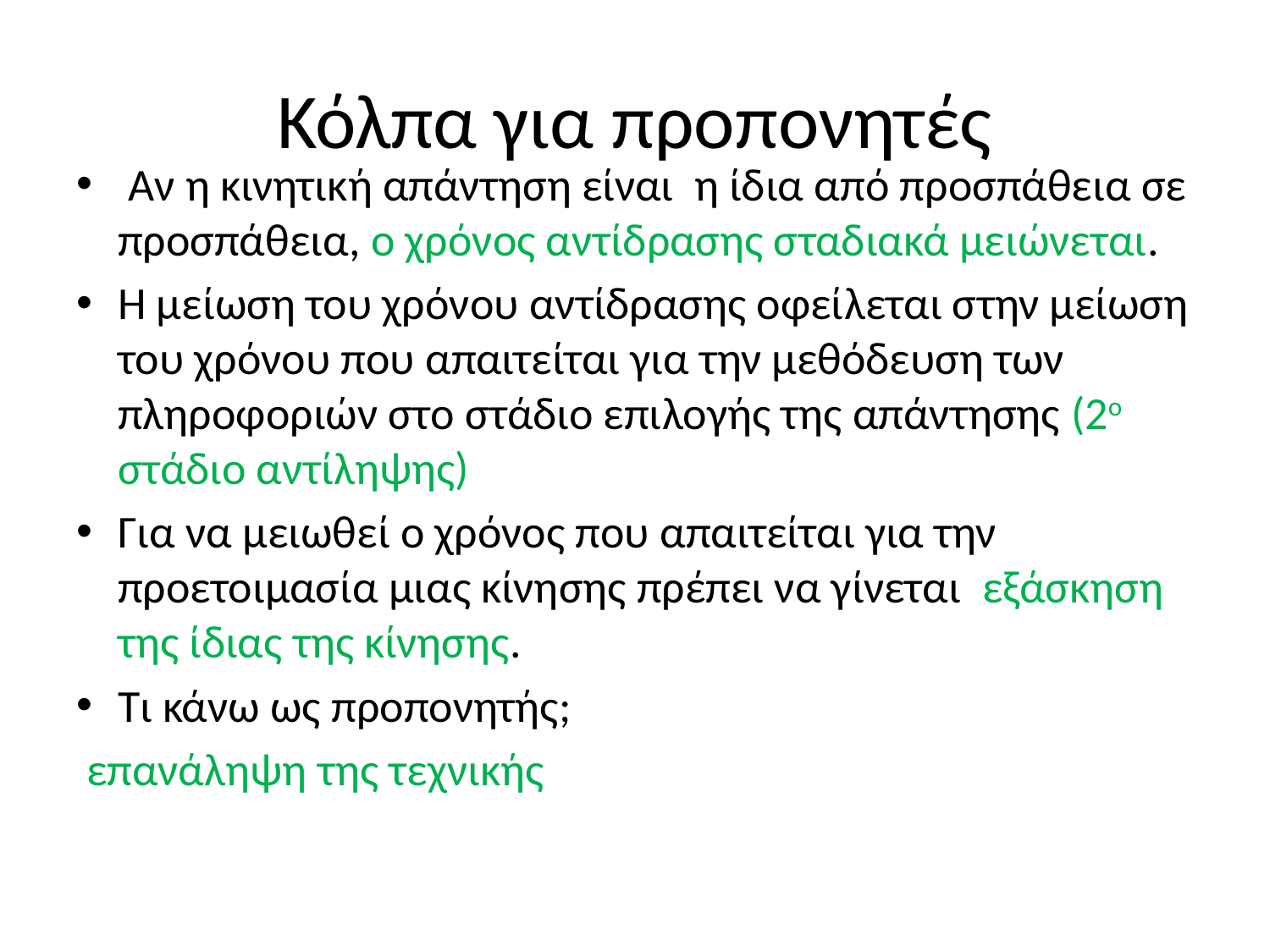

# Κόλπα για προπονητές
 Αν η κινητική απάντηση είναι  η ίδια από προσπάθεια σε προσπάθεια, ο χρόνος αντίδρασης σταδιακά μειώνεται.
Η μείωση του χρόνου αντίδρασης οφείλεται στην μείωση του χρόνου που απαιτείται για την μεθόδευση των πληροφοριών στο στάδιο επιλογής της απάντησης (2ο στάδιο αντίληψης)
Για να μειωθεί ο χρόνος που απαιτείται για την προετοιμασία μιας κίνησης πρέπει να γίνεται  εξάσκηση της ίδιας της κίνησης.
Τι κάνω ως προπονητής;
 επανάληψη της τεχνικής